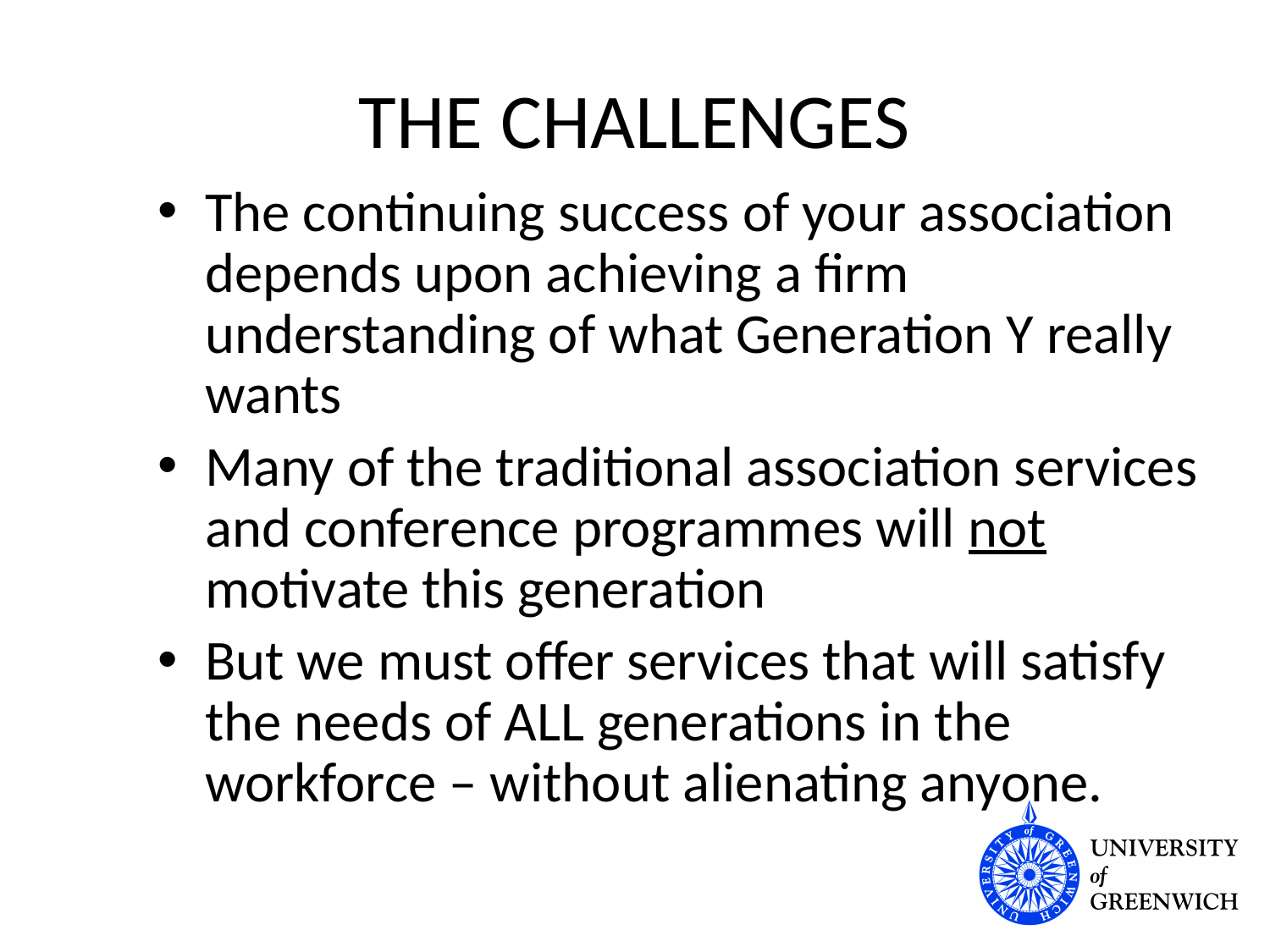

# THE CHALLENGES
The continuing success of your association depends upon achieving a firm understanding of what Generation Y really wants
Many of the traditional association services and conference programmes will not motivate this generation
But we must offer services that will satisfy the needs of ALL generations in the workforce – without alienating anyone.